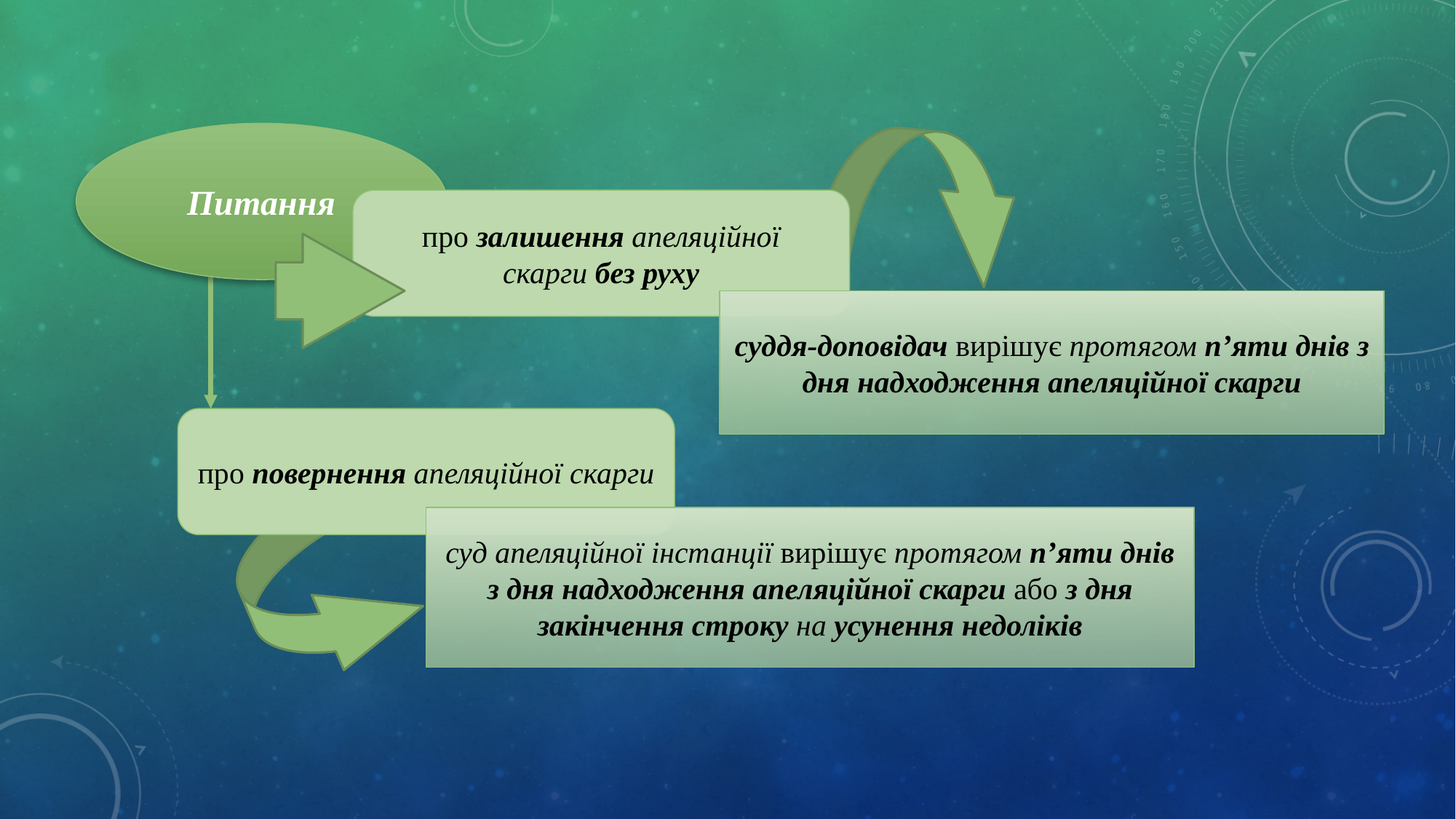

Питання
про залишення апеляційної
 скарги без руху

суддя-доповідач вирішує протягом п’яти днів з дня надходження апеляційної скарги
про повернення апеляційної скарги

суд апеляційної інстанції вирішує протягом п’яти днів з дня надходження апеляційної скарги або з дня закінчення строку на усунення недоліків